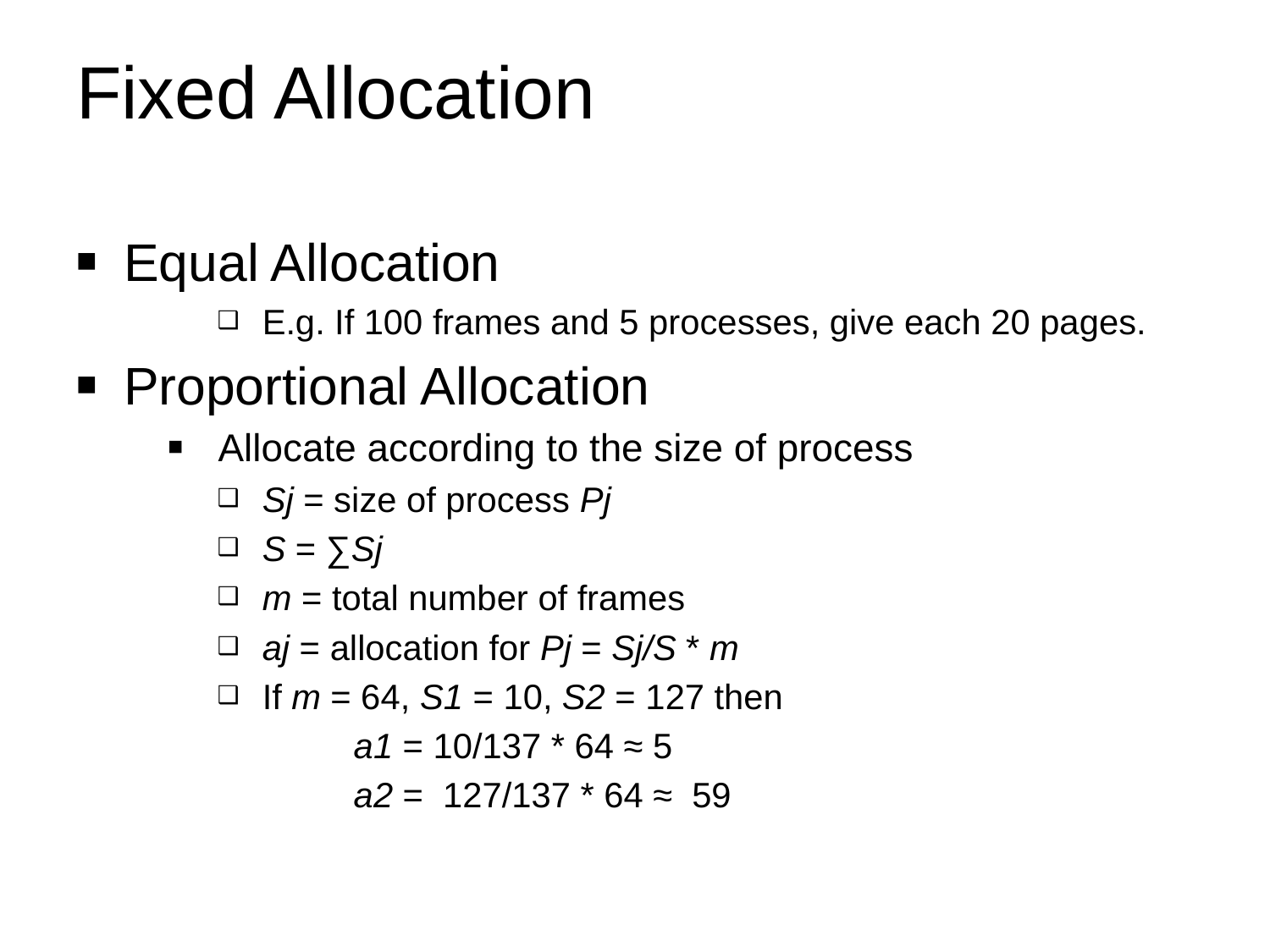

# Fixed Allocation
Equal Allocation
E.g. If 100 frames and 5 processes, give each 20 pages.
Proportional Allocation
Allocate according to the size of process
Sj = size of process Pj
S = ∑Sj
m = total number of frames
aj = allocation for Pj = Sj/S * m
If m = 64, S1 = 10, S2 = 127 then
              a1 = 10/137 * 64 ≈ 5
              a2 =  127/137 * 64 ≈  59